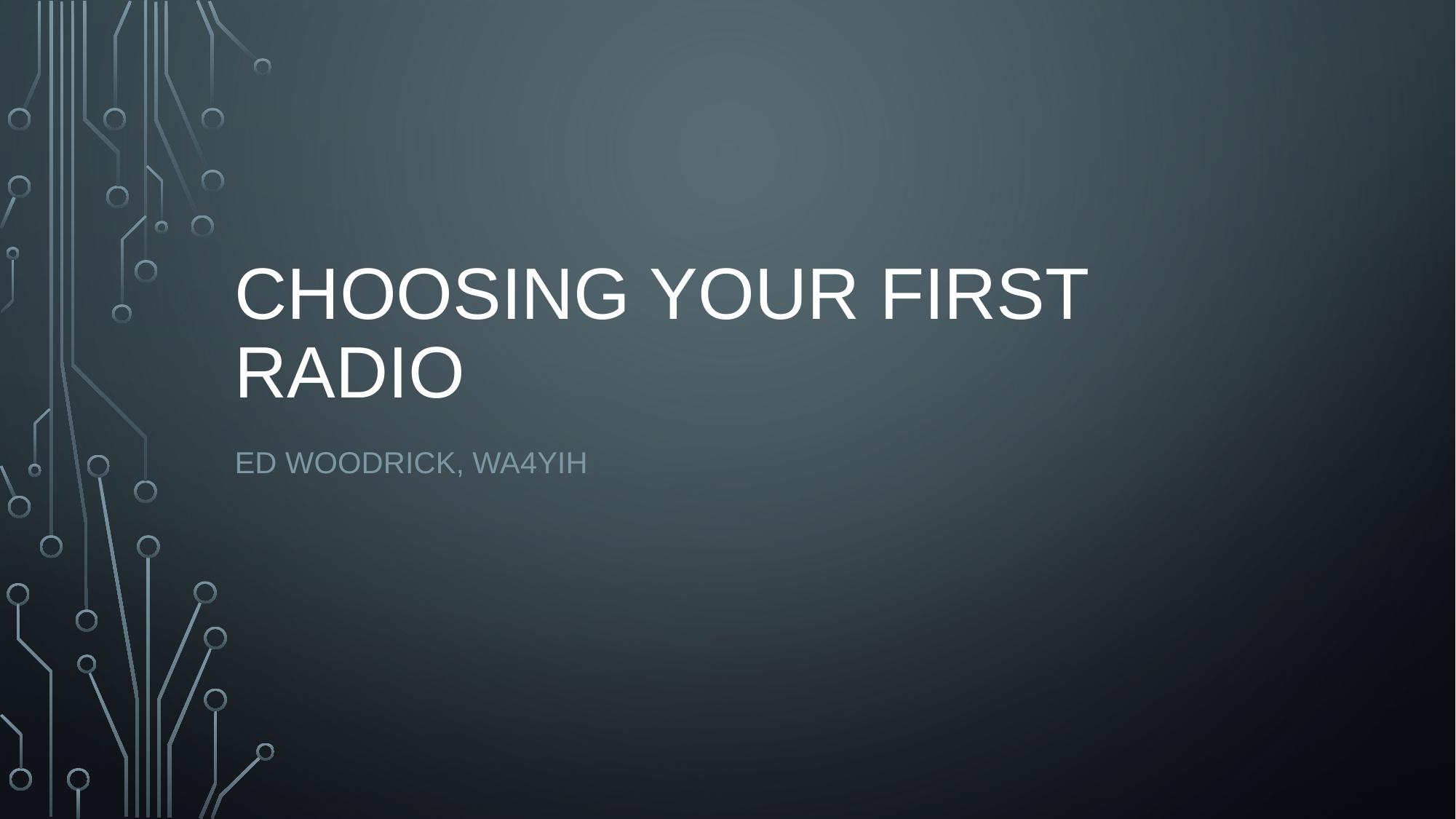

# Choosing Your First Radio
Ed Woodrick, WA4YIH